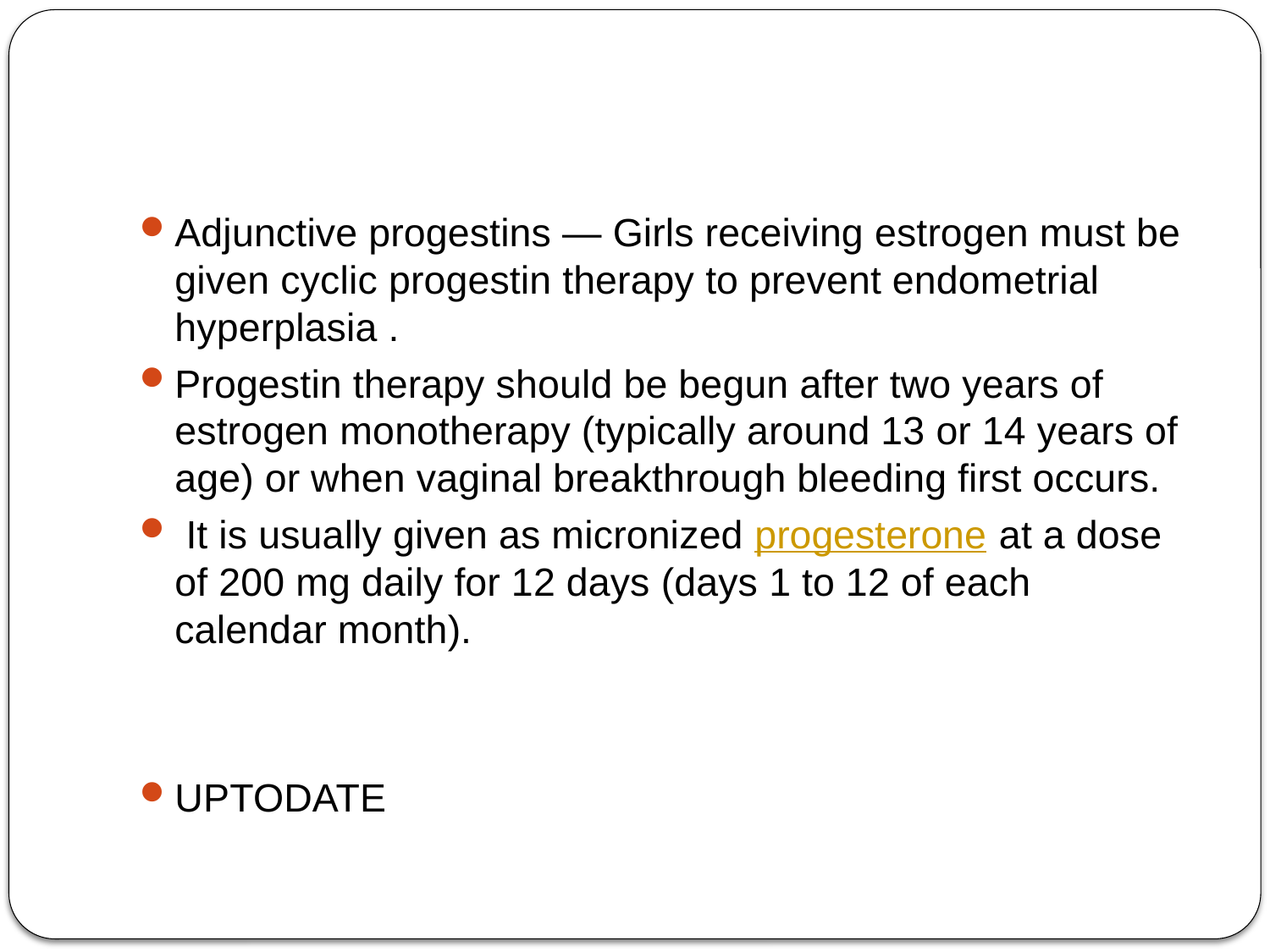

#
Adjunctive progestins — Girls receiving estrogen must be given cyclic progestin therapy to prevent endometrial hyperplasia .
Progestin therapy should be begun after two years of estrogen monotherapy (typically around 13 or 14 years of age) or when vaginal breakthrough bleeding first occurs.
 It is usually given as micronized progesterone at a dose of 200 mg daily for 12 days (days 1 to 12 of each calendar month).

UPTODATE